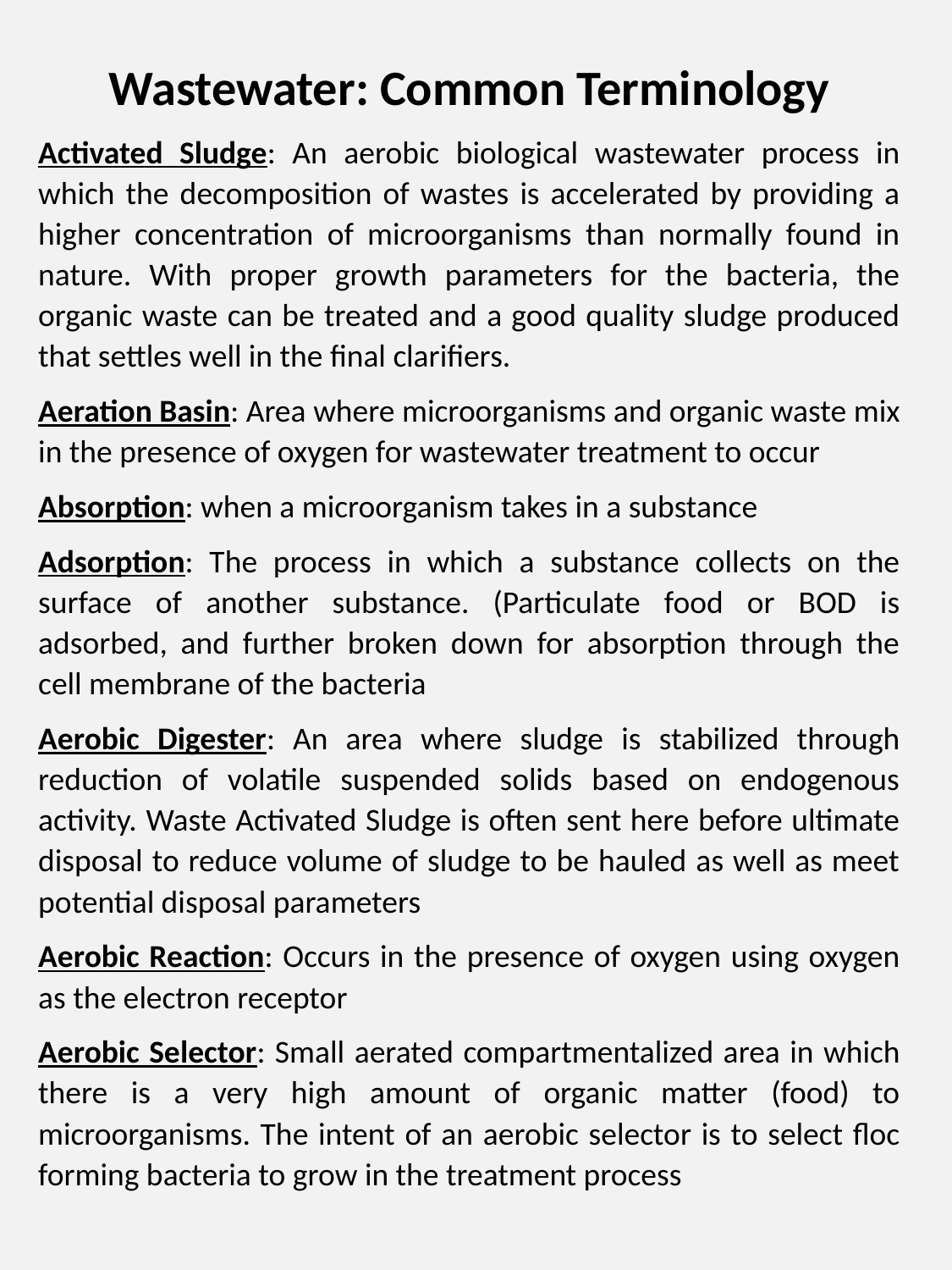

Wastewater: Common Terminology
Activated Sludge: An aerobic biological wastewater process in which the decomposition of wastes is accelerated by providing a higher concentration of microorganisms than normally found in nature. With proper growth parameters for the bacteria, the organic waste can be treated and a good quality sludge produced that settles well in the final clarifiers.
Aeration Basin: Area where microorganisms and organic waste mix in the presence of oxygen for wastewater treatment to occur
Absorption: when a microorganism takes in a substance
Adsorption: The process in which a substance collects on the surface of another substance. (Particulate food or BOD is adsorbed, and further broken down for absorption through the cell membrane of the bacteria
Aerobic Digester: An area where sludge is stabilized through reduction of volatile suspended solids based on endogenous activity. Waste Activated Sludge is often sent here before ultimate disposal to reduce volume of sludge to be hauled as well as meet potential disposal parameters
Aerobic Reaction: Occurs in the presence of oxygen using oxygen as the electron receptor
Aerobic Selector: Small aerated compartmentalized area in which there is a very high amount of organic matter (food) to microorganisms. The intent of an aerobic selector is to select floc forming bacteria to grow in the treatment process